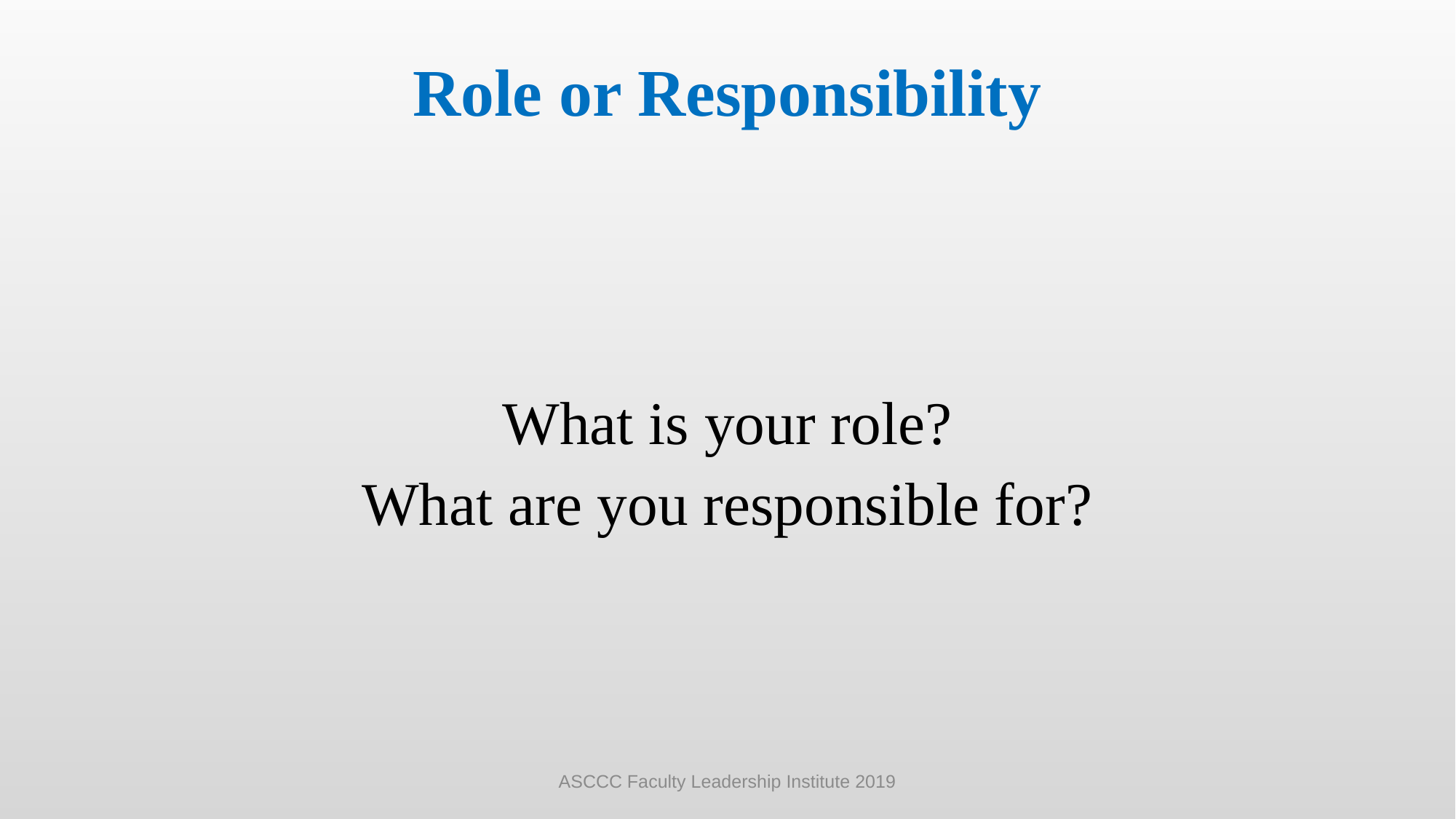

# Role or Responsibility

What is your role?
What are you responsible for?
ASCCC Faculty Leadership Institute 2019